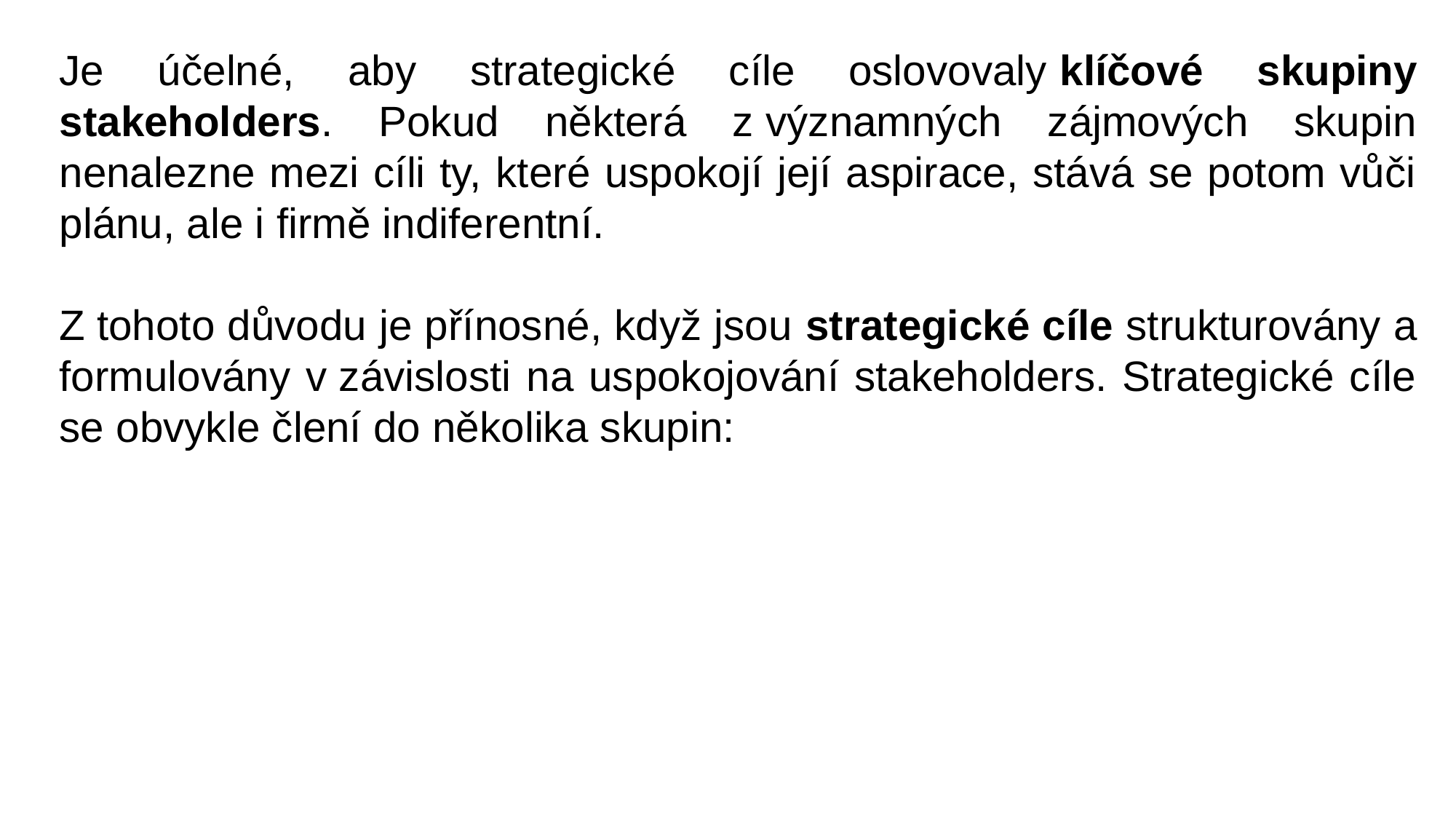

Je účelné, aby strategické cíle oslovovaly klíčové skupiny stakeholders. Pokud některá z významných zájmových skupin nenalezne mezi cíli ty, které uspokojí její aspirace, stává se potom vůči plánu, ale i firmě indiferentní.

Z tohoto důvodu je přínosné, když jsou strategické cíle strukturovány a formulovány v závislosti na uspokojování stakeholders. Strategické cíle se obvykle člení do několika skupin: